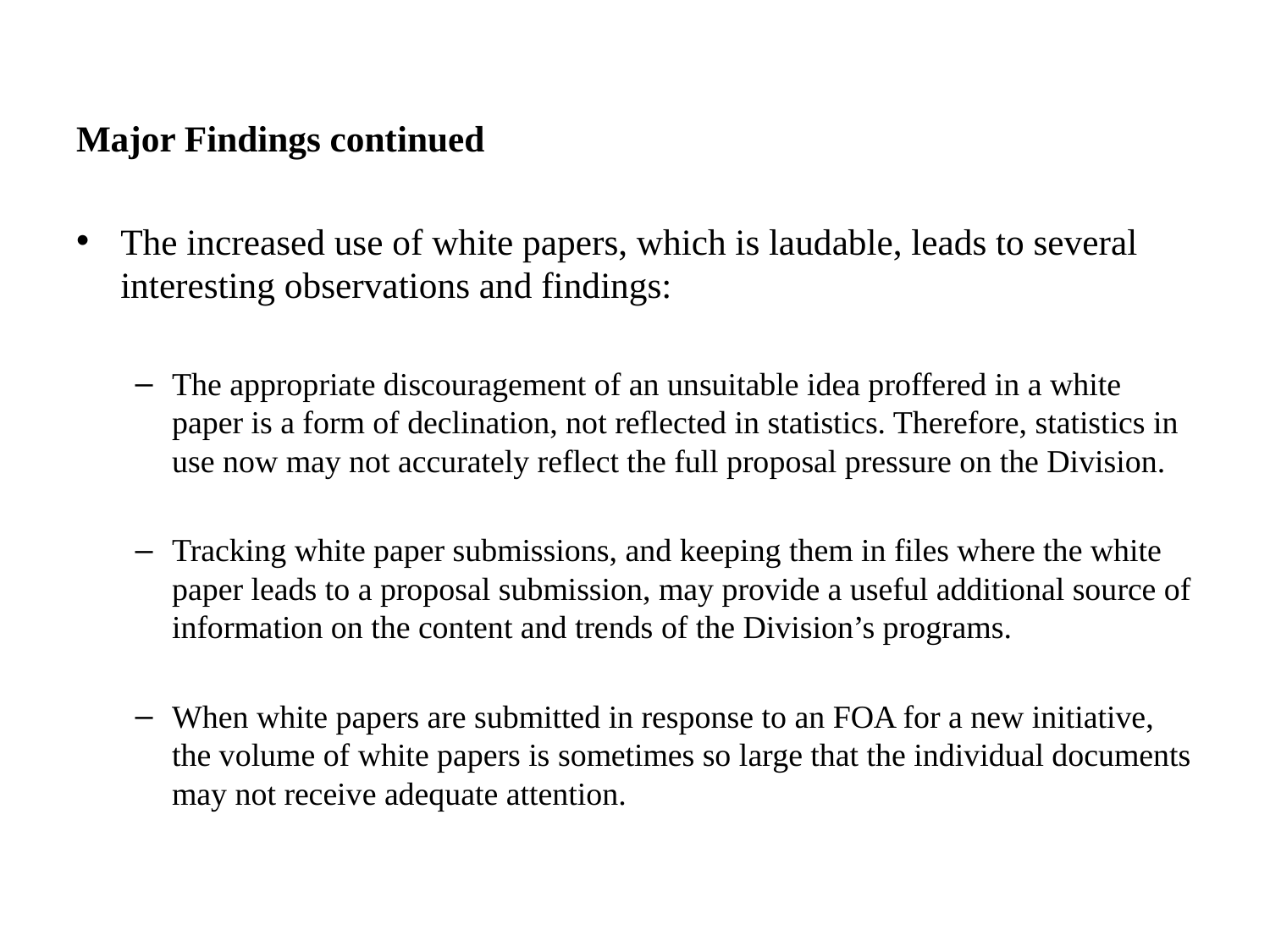

Major Findings continued

The increased use of white papers, which is laudable, leads to several interesting observations and findings:

The appropriate discouragement of an unsuitable idea proffered in a white paper is a form of declination, not reflected in statistics. Therefore, statistics in use now may not accurately reflect the full proposal pressure on the Division.

Tracking white paper submissions, and keeping them in files where the white paper leads to a proposal submission, may provide a useful additional source of information on the content and trends of the Division’s programs.

When white papers are submitted in response to an FOA for a new initiative, the volume of white papers is sometimes so large that the individual documents may not receive adequate attention.